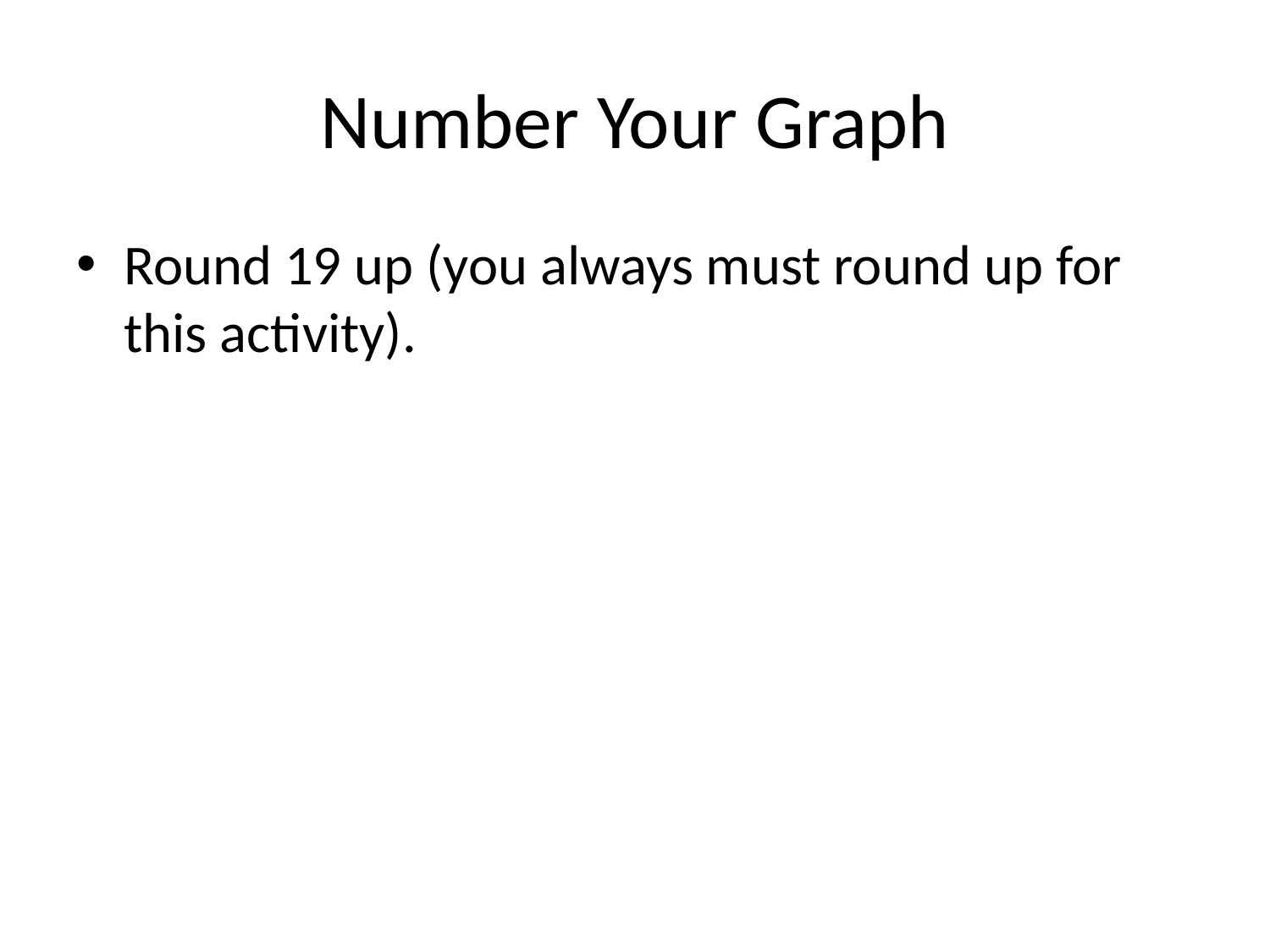

# Number Your Graph
Round 19 up (you always must round up for this activity).